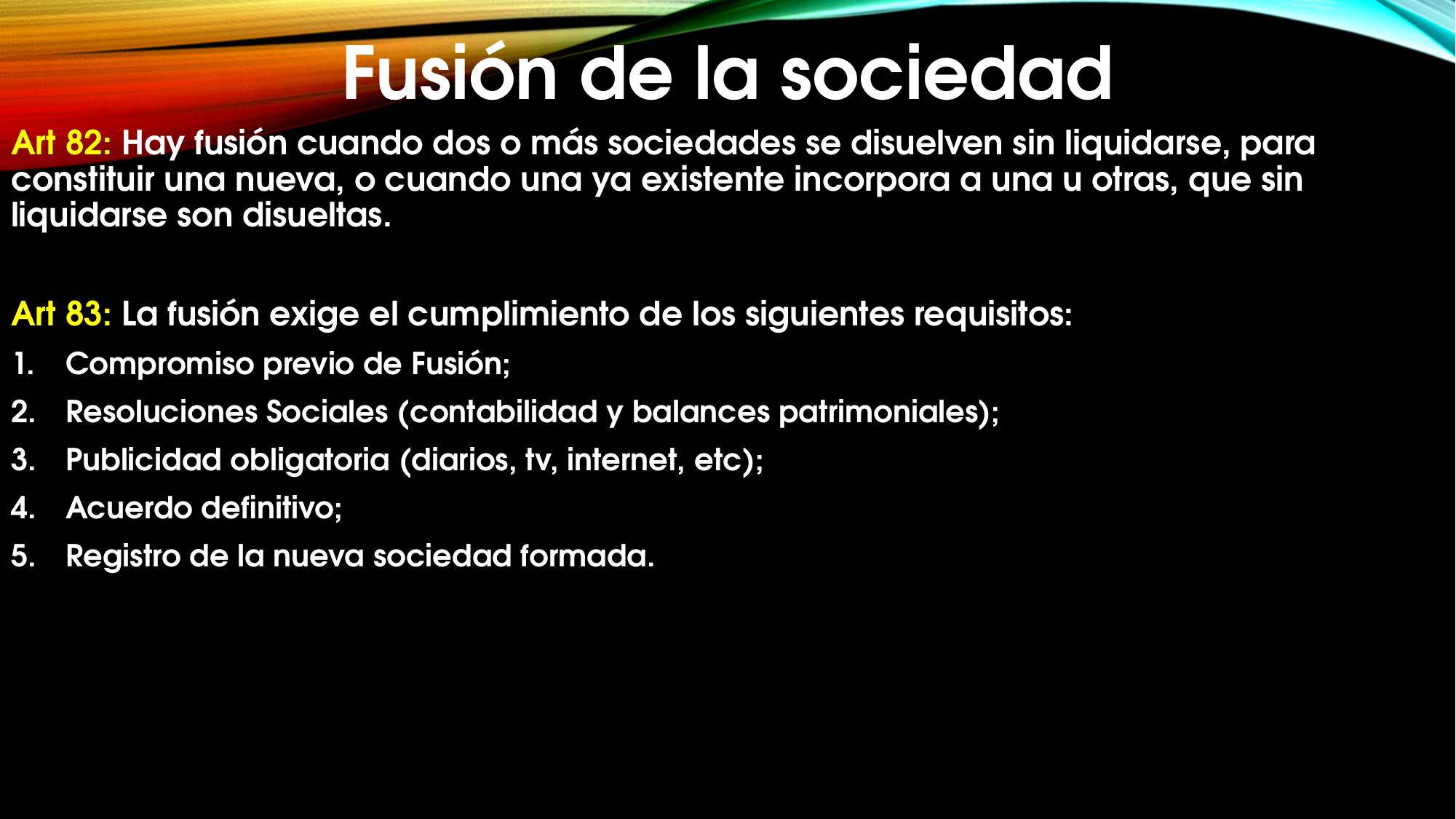

Fusión de la sociedad
Art 82: Hay fusión cuando dos o más sociedades se disuelven sin liquidarse, para constituir una nueva, o cuando una ya existente incorpora a una u otras, que sin liquidarse son disueltas.

Art 83: La fusión exige el cumplimiento de los siguientes requisitos:
Compromiso previo de Fusión;
Resoluciones Sociales (contabilidad y balances patrimoniales);
Publicidad obligatoria (diarios, tv, internet, etc);
Acuerdo definitivo;
Registro de la nueva sociedad formada.